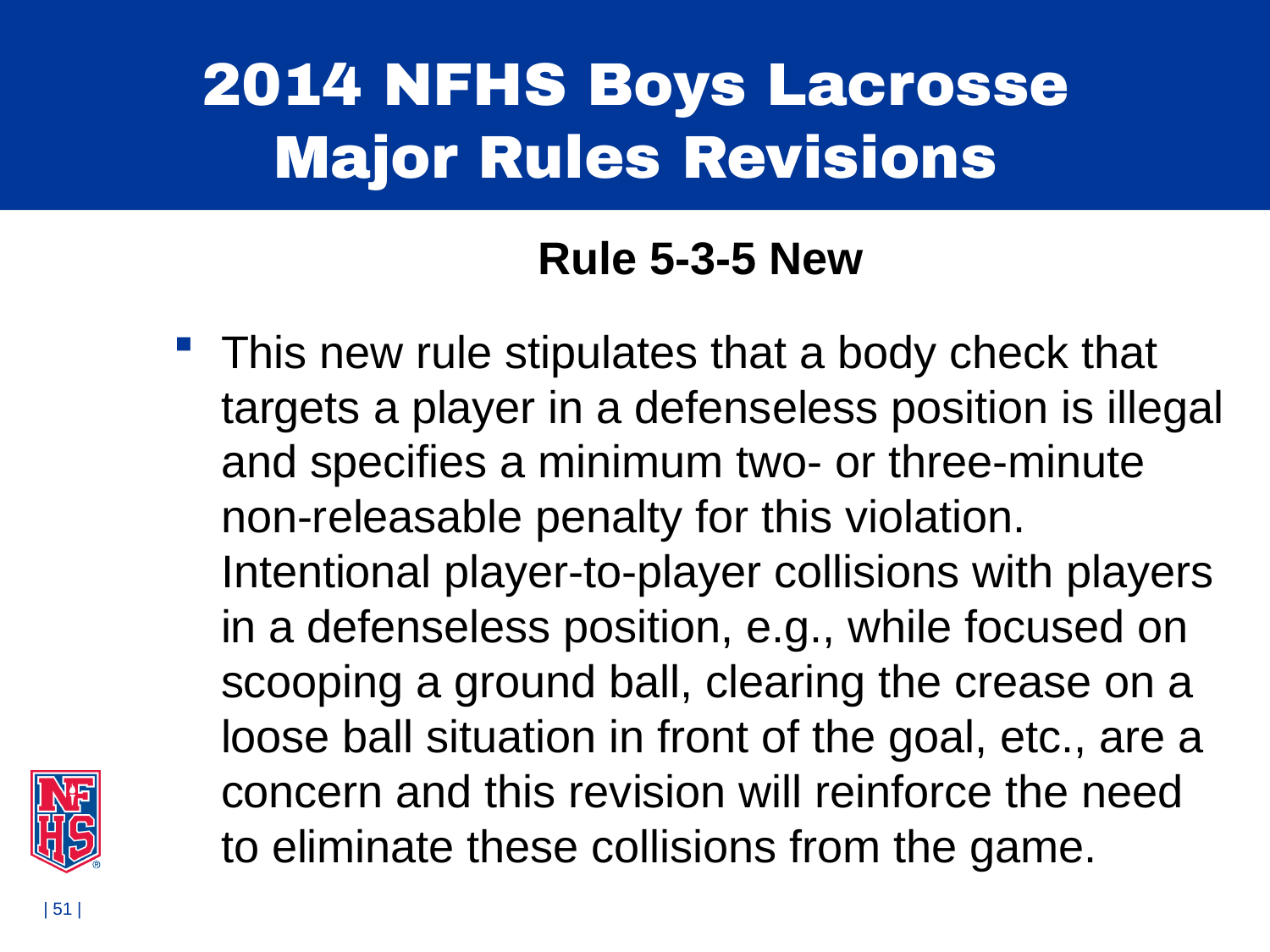

# 2014 NFHS Boys Lacrosse Major Rules Revisions
Rule 5-3-5 New

This new rule stipulates that a body check that targets a player in a defenseless position is illegal and specifies a minimum two- or three-minute non-releasable penalty for this violation. Intentional player-to-player collisions with players in a defenseless position, e.g., while focused on scooping a ground ball, clearing the crease on a loose ball situation in front of the goal, etc., are a concern and this revision will reinforce the need to eliminate these collisions from the game.